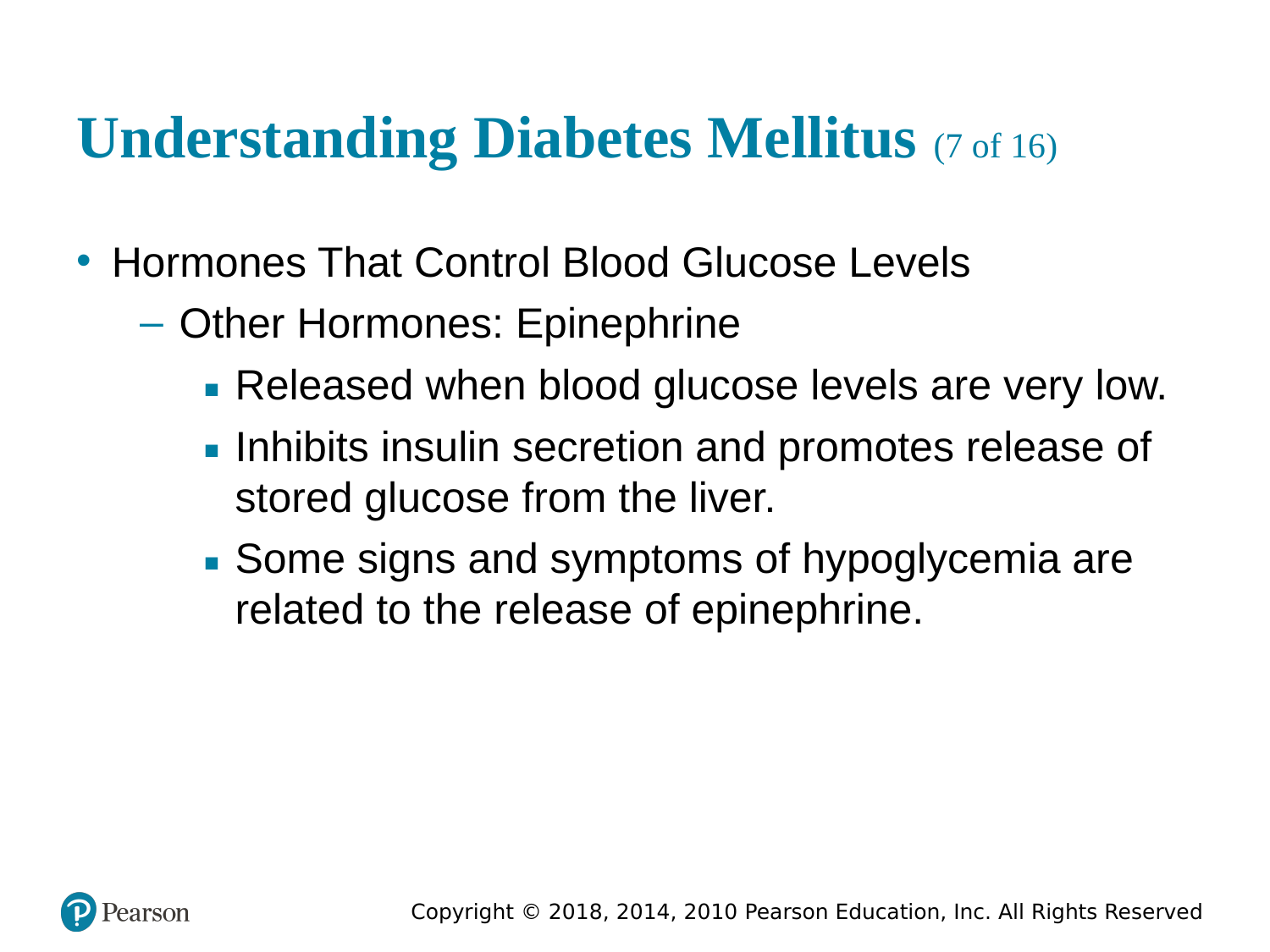

# Understanding Diabetes Mellitus (7 of 16)
Hormones That Control Blood Glucose Levels
Other Hormones: Epinephrine
Released when blood glucose levels are very low.
Inhibits insulin secretion and promotes release of stored glucose from the liver.
Some signs and symptoms of hypoglycemia are related to the release of epinephrine.